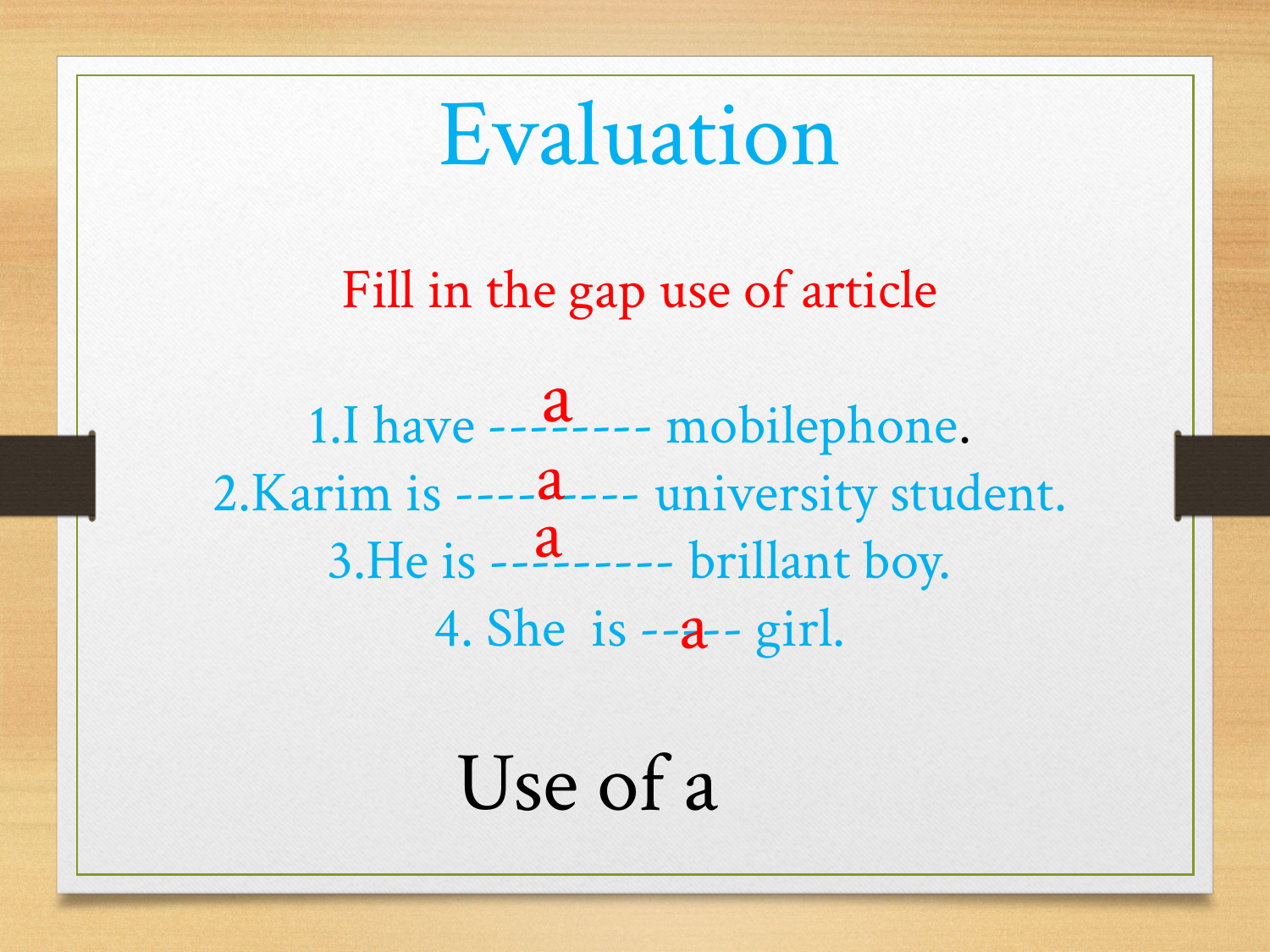

Evaluation

Fill in the gap use of article

1.I have -------- mobilephone.
2.Karim is --------- university student.
3.He is --------- brillant boy.
4. She  is ----- girl.
a
a
a
a
Use of a